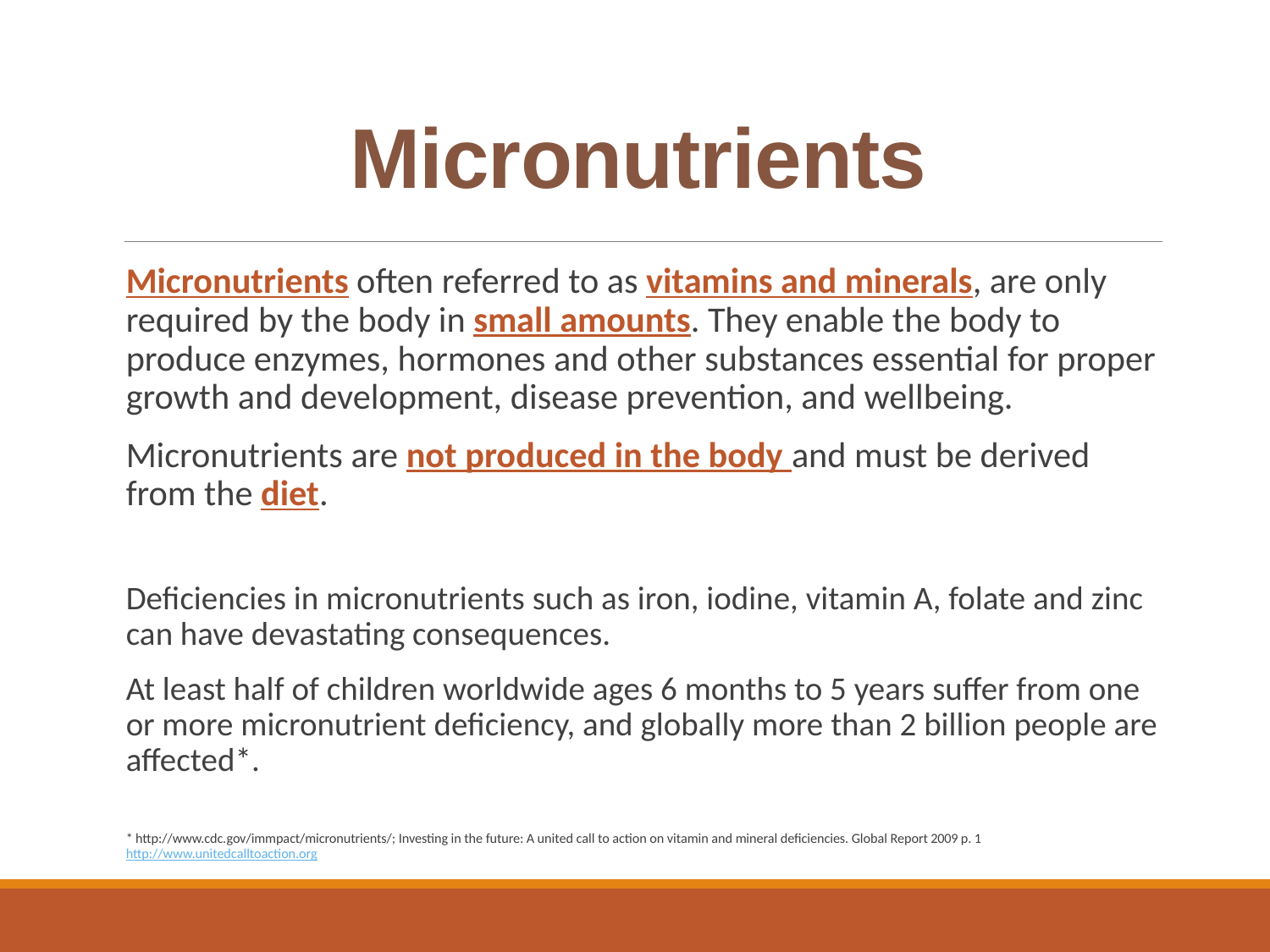

# Micronutrients
Micronutrients often referred to as vitamins and minerals, are only required by the body in small amounts. They enable the body to produce enzymes, hormones and other substances essential for proper growth and development, disease prevention, and wellbeing.
Micronutrients are not produced in the body and must be derived from the diet.

Deficiencies in micronutrients such as iron, iodine, vitamin A, folate and zinc can have devastating consequences.
At least half of children worldwide ages 6 months to 5 years suffer from one or more micronutrient deficiency, and globally more than 2 billion people are affected*.

* http://www.cdc.gov/immpact/micronutrients/; Investing in the future: A united call to action on vitamin and mineral deficiencies. Global Report 2009 p. 1 http://www.unitedcalltoaction.org